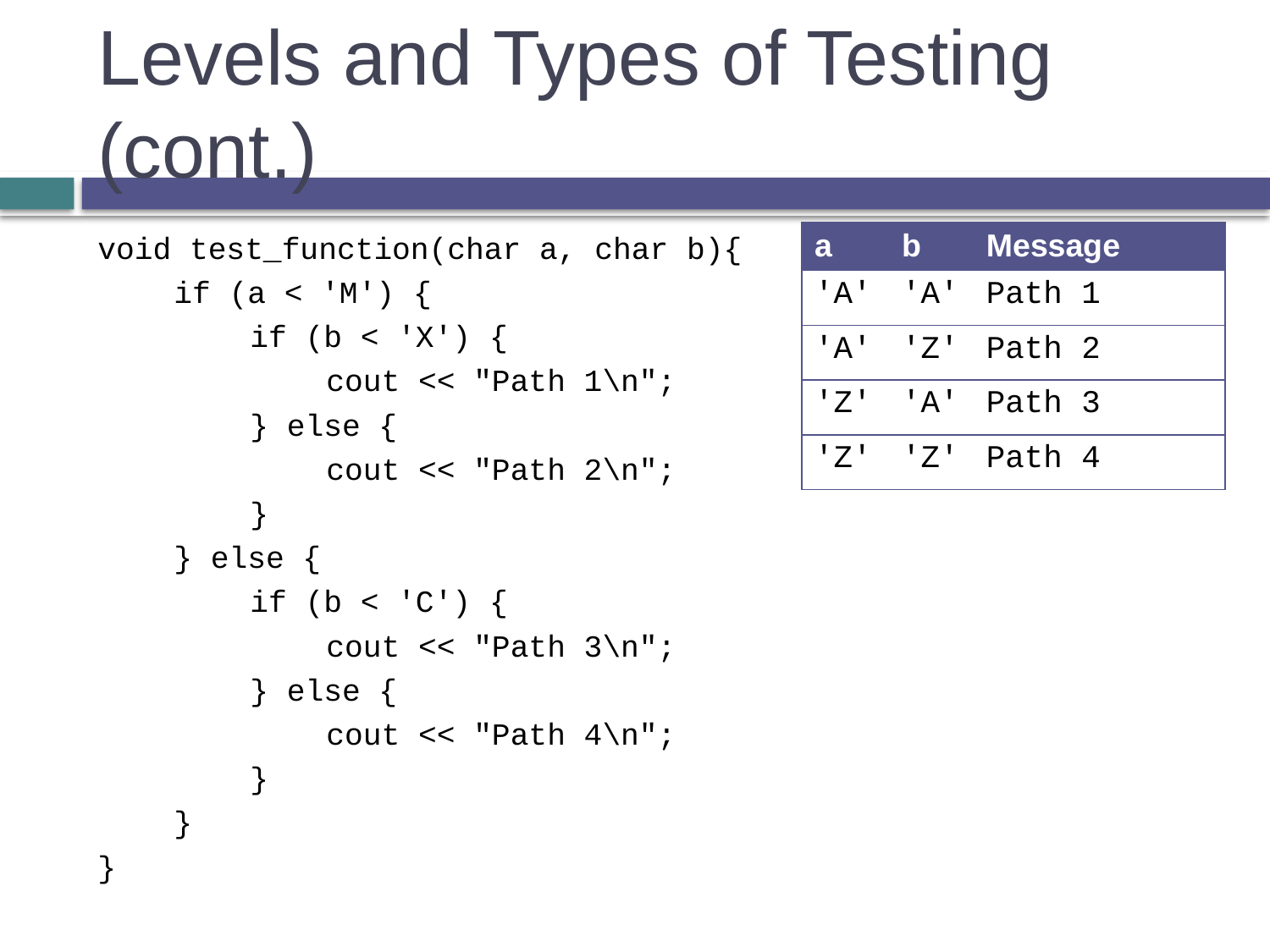

# Levels and Types of Testing (cont.)

void test_function(char a, char b){
	if (a < 'M') {
		if (b < 'X') {
			cout << "Path 1\n";
		} else {
			cout << "Path 2\n";
		}
	} else {
		if (b < 'C') {
			cout << "Path 3\n";
		} else {
			cout << "Path 4\n";
		}
	}
}

| a | b | Message |
| --- | --- | --- |
| 'A' | 'A' | Path 1 |
| 'A' | 'Z' | Path 2 |
| 'Z' | 'A' | Path 3 |
| 'Z' | 'Z' | Path 4 |